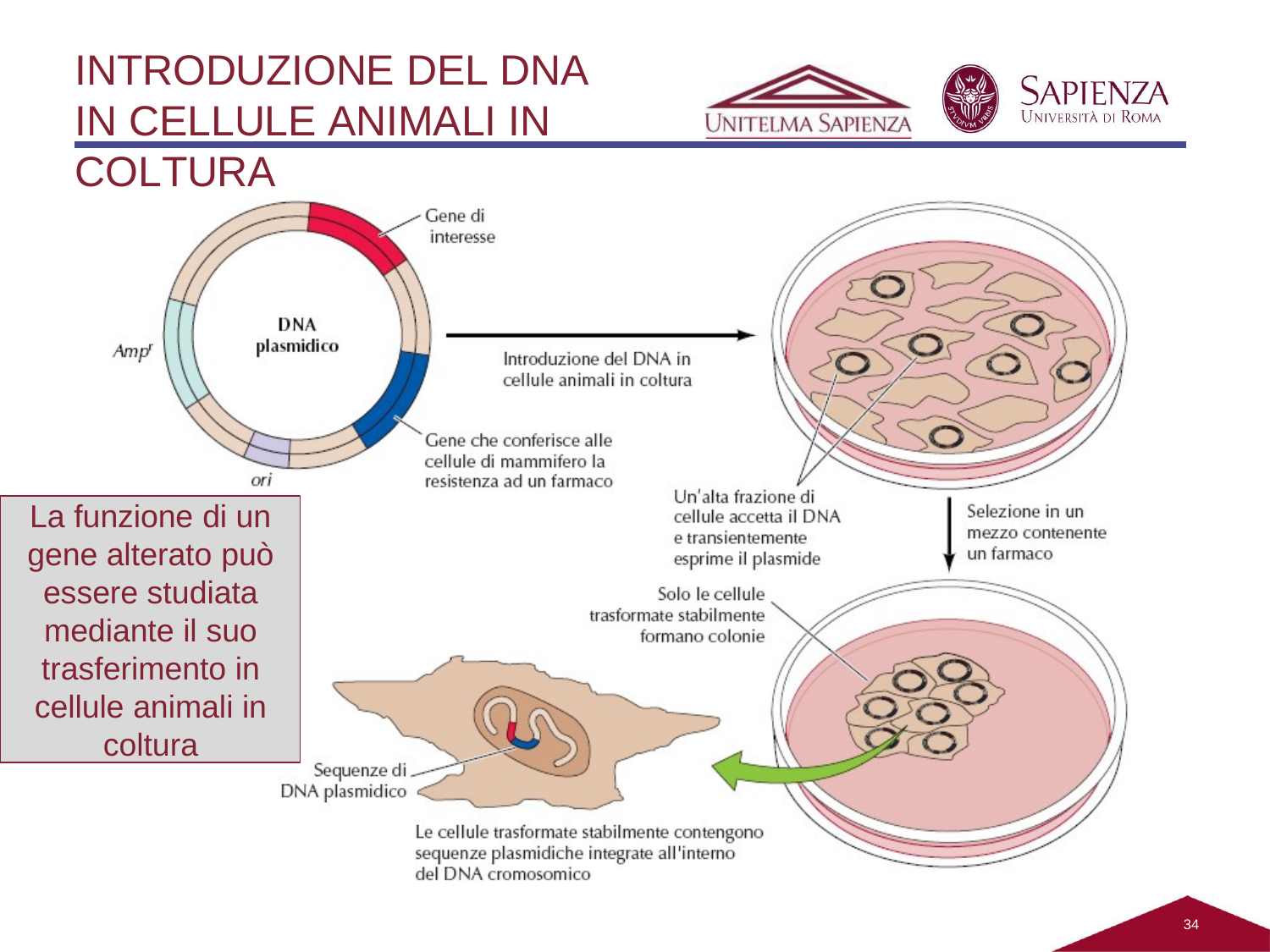

INTRODUZIONE DEL DNA IN CELLULE ANIMALI IN COLTURA

La funzione di un gene alterato può essere studiata mediante il suo trasferimento in cellule animali in coltura
34